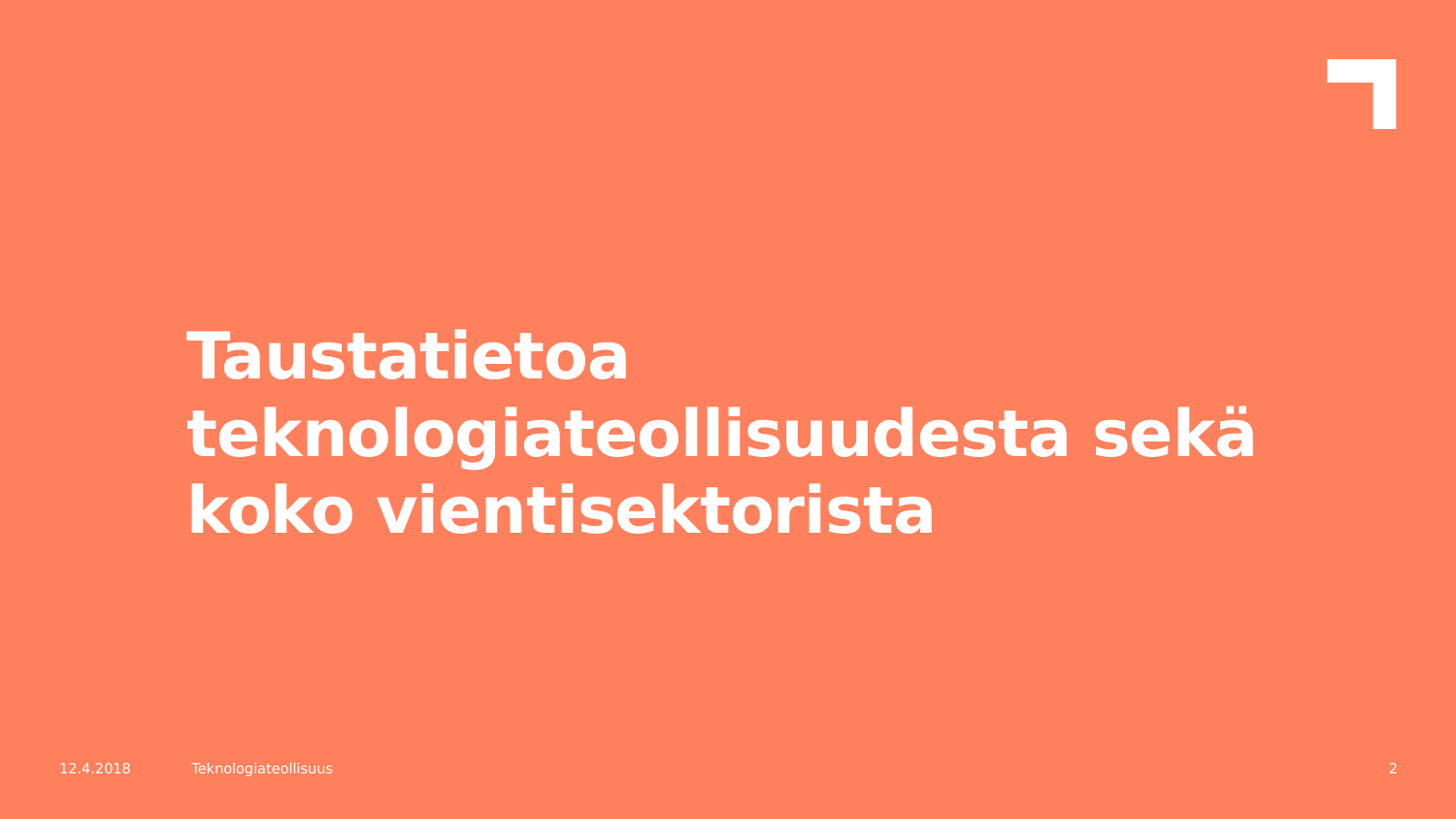

Taustatietoa teknologiateollisuudesta sekä koko vientisektorista
12.4.2018
Teknologiateollisuus
2